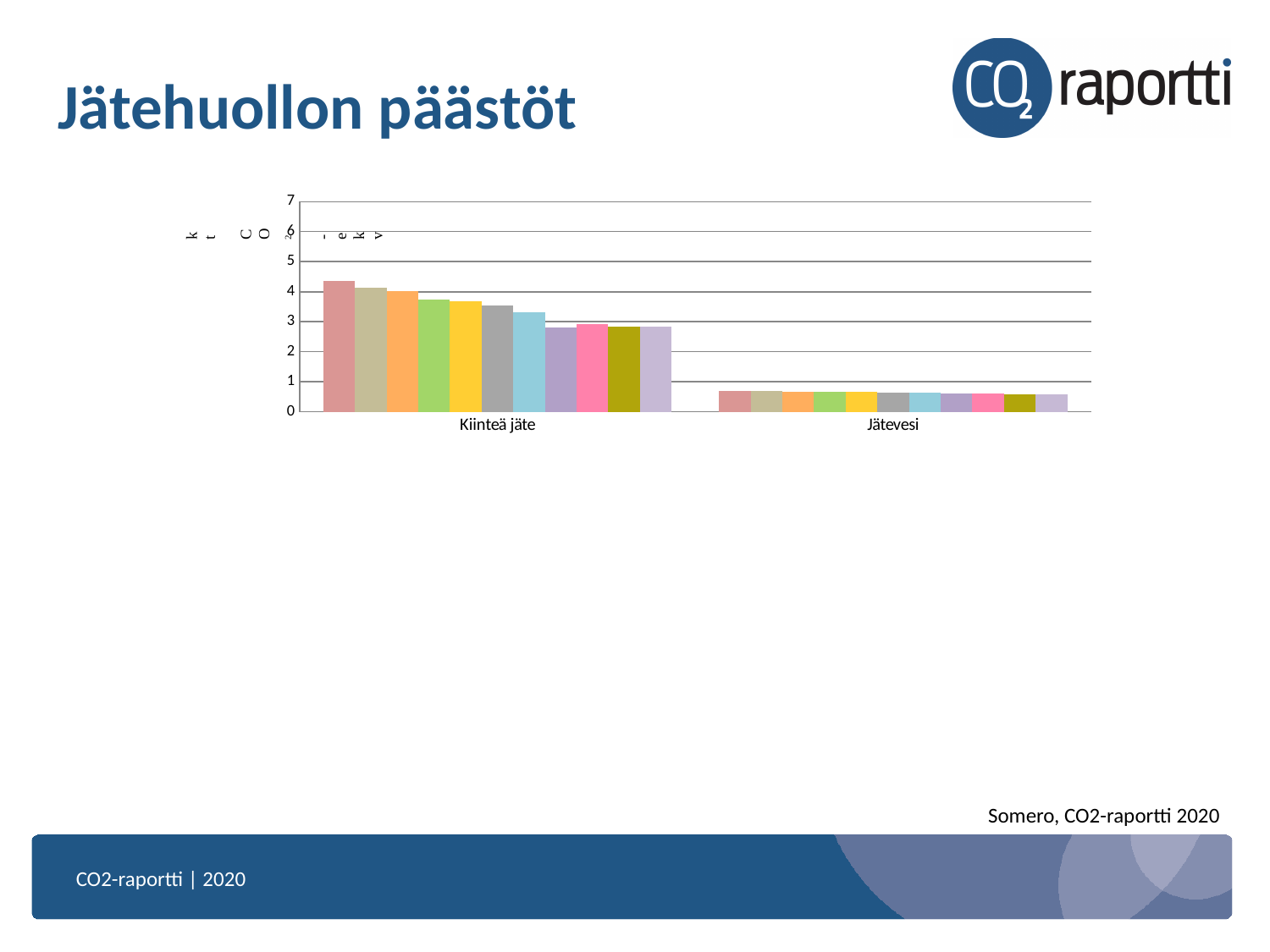

# Jätehuollon päästöt

### Chart

| Category |  |  |  |  |  |  |  |  |  |  |  |
|---|---|---|---|---|---|---|---|---|---|---|---|
| Kiinteä jäte | 4.34901525220041 | 4.13734323012366 | 4.01845639279078 | 3.729891807856498 | 3.6966169379207794 | 3.5458874974034558 | 3.3034620364671503 | 2.8179829034913473 | 2.9089347259282117 | 2.8361765056875416 | 2.8361765056875416 |
| Jätevesi | 0.7005145449381319 | 0.6870824268432603 | 0.6816196205749452 | 0.6737308706738463 | 0.660302591 | 0.6305553939361905 | 0.6356334090277656 | 0.6218117040928571 | 0.6108506224486445 | 0.5931112090786813 | 0.5931112090786813 |
Somero, CO2-raportti 2020